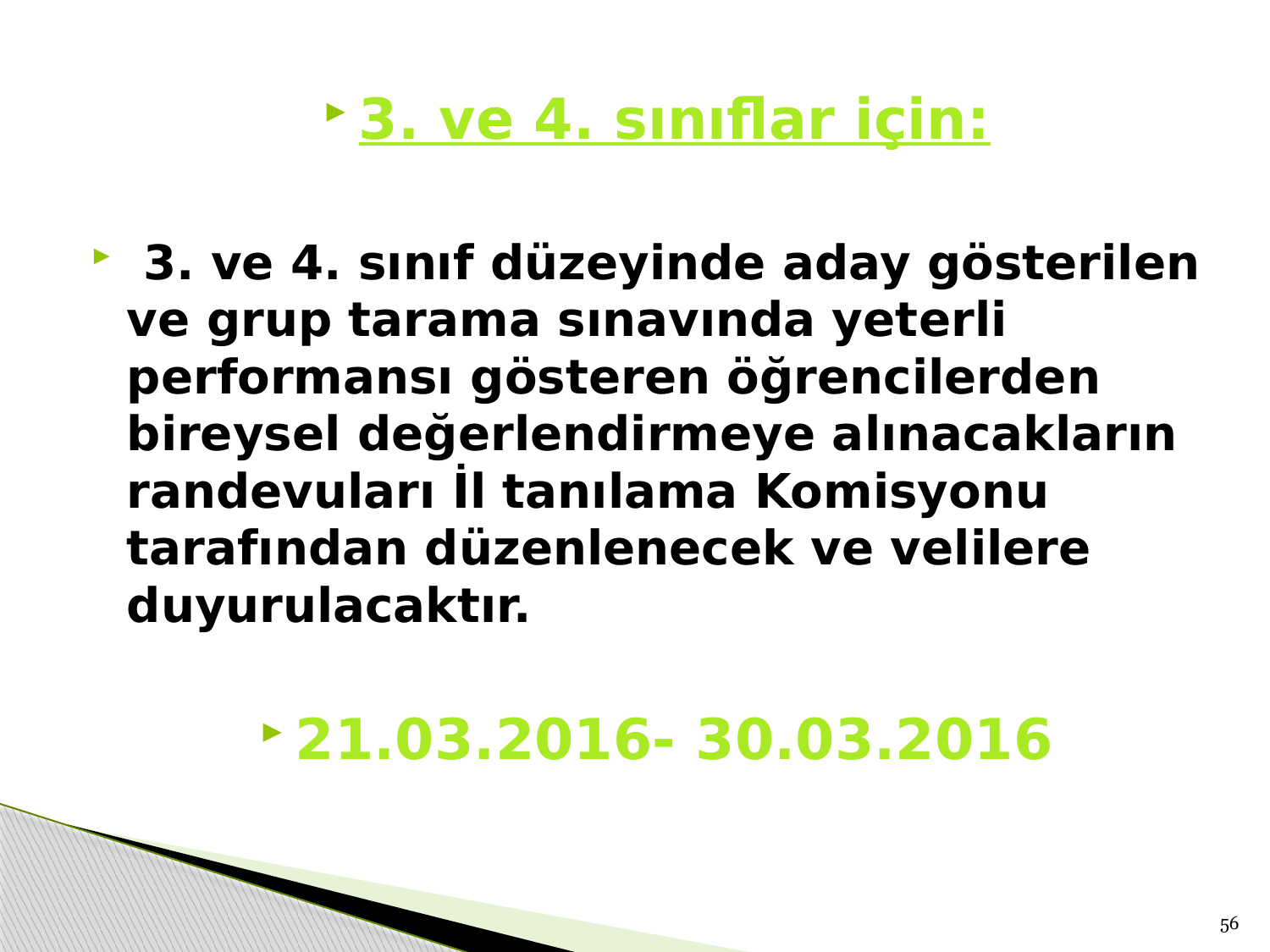

3. ve 4. sınıflar için:

 3. ve 4. sınıf düzeyinde aday gösterilen ve grup tarama sınavında yeterli performansı gösteren öğrencilerden bireysel değerlendirmeye alınacakların randevuları İl tanılama Komisyonu tarafından düzenlenecek ve velilere duyurulacaktır.

21.03.2016- 30.03.2016

56